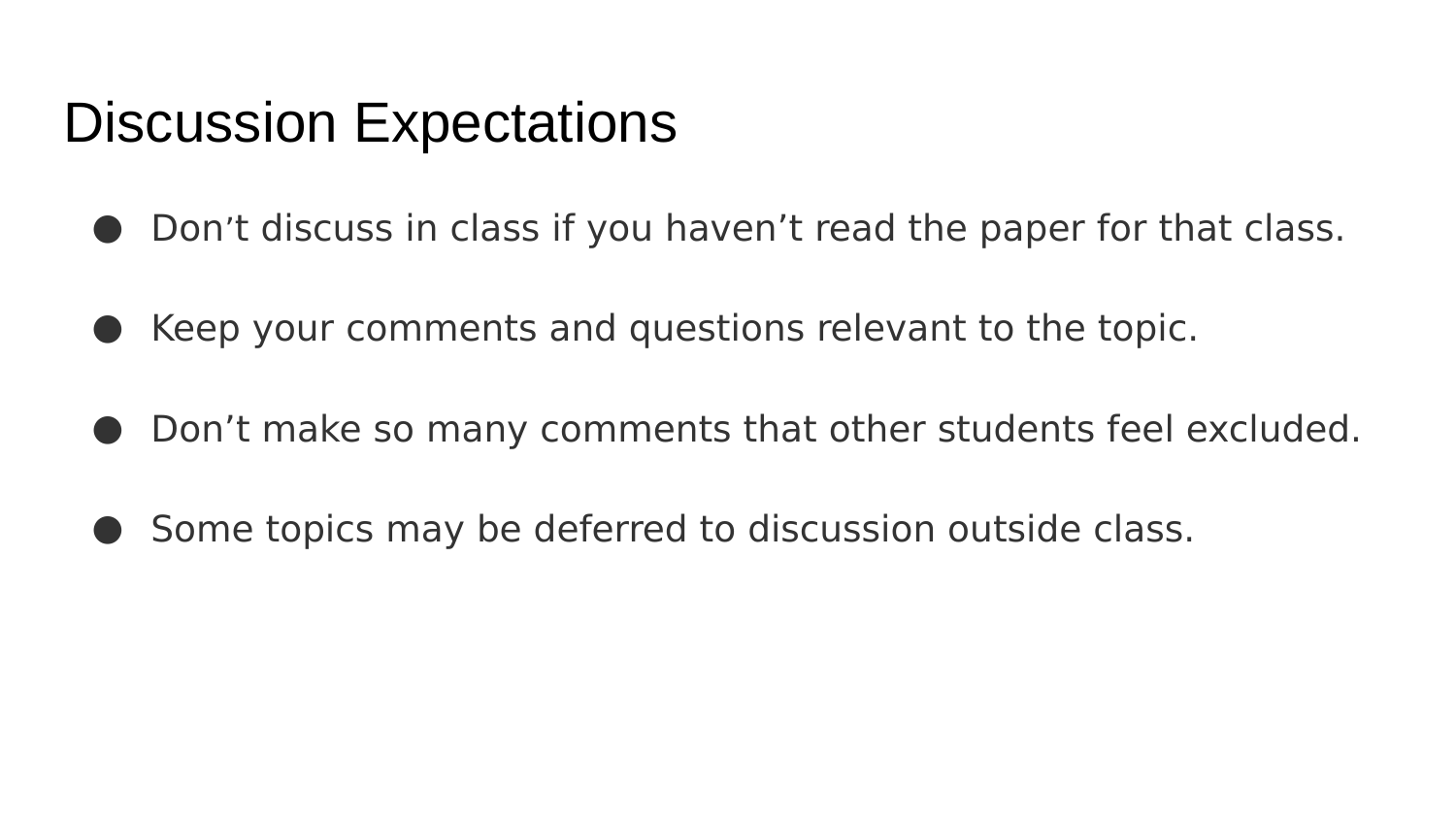

Discussion Expectations
Don’t discuss in class if you haven’t read the paper for that class.
Keep your comments and questions relevant to the topic.
Don’t make so many comments that other students feel excluded.
Some topics may be deferred to discussion outside class.